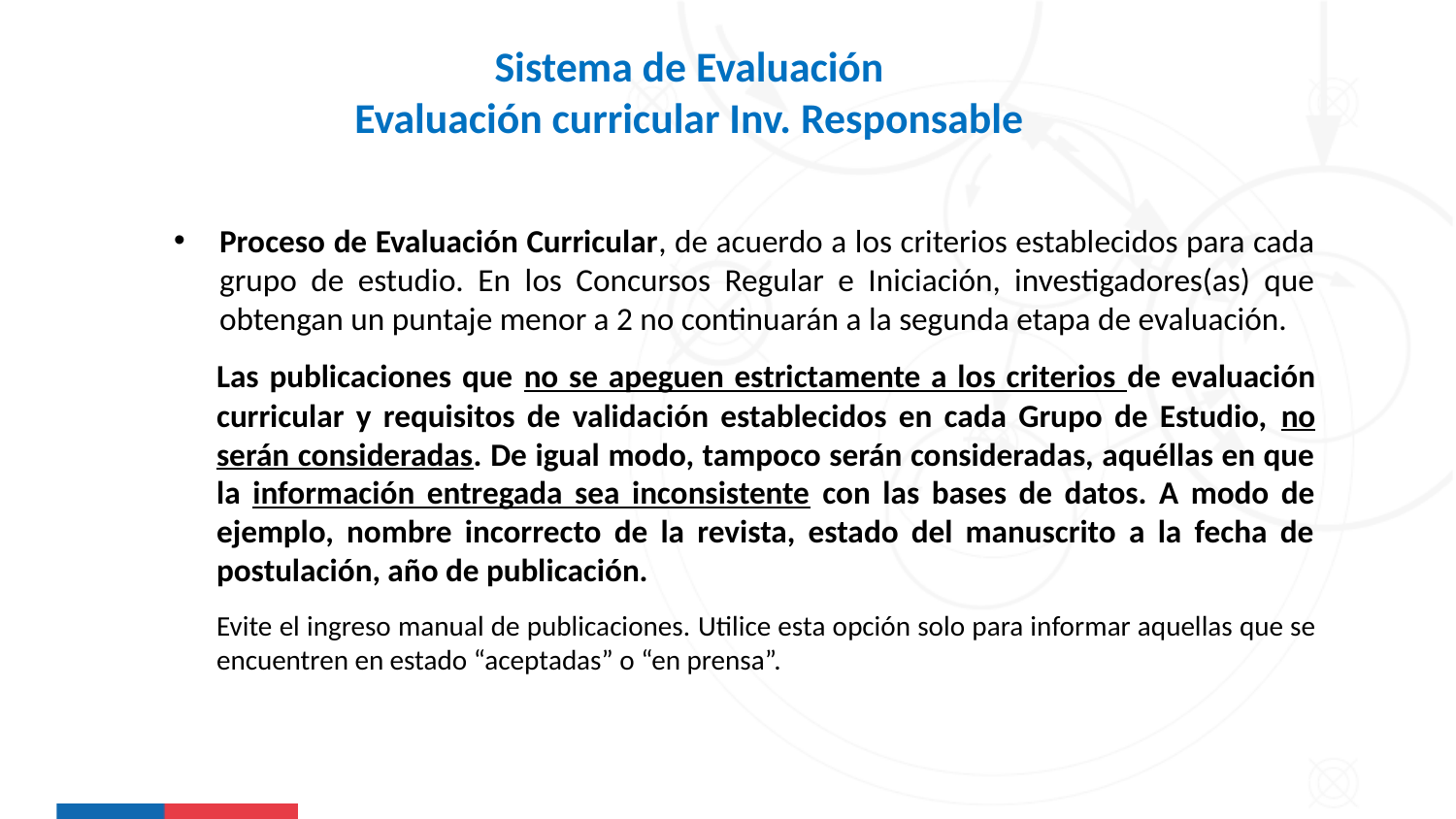

Sistema de Evaluación
Evaluación curricular Inv. Responsable

Proceso de Evaluación Curricular, de acuerdo a los criterios establecidos para cada grupo de estudio. En los Concursos Regular e Iniciación, investigadores(as) que obtengan un puntaje menor a 2 no continuarán a la segunda etapa de evaluación.

Las publicaciones que no se apeguen estrictamente a los criterios de evaluación curricular y requisitos de validación establecidos en cada Grupo de Estudio, no serán consideradas. De igual modo, tampoco serán consideradas, aquéllas en que la información entregada sea inconsistente con las bases de datos. A modo de ejemplo, nombre incorrecto de la revista, estado del manuscrito a la fecha de postulación, año de publicación.

Evite el ingreso manual de publicaciones. Utilice esta opción solo para informar aquellas que se encuentren en estado “aceptadas” o “en prensa”.